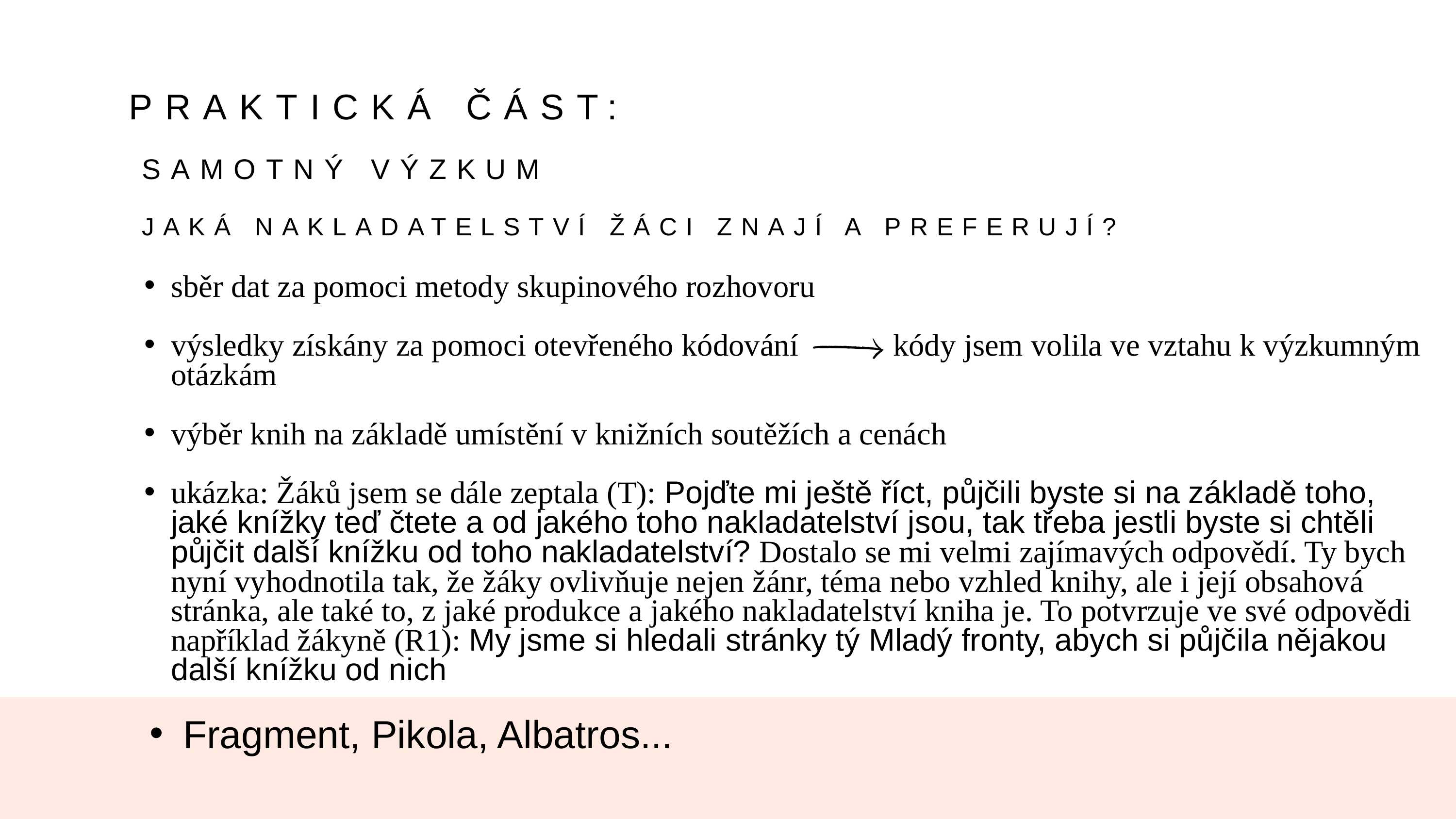

PRAKTICKÁ ČÁST:
SAMOTNÝ VÝZKUM
JAKÁ NAKLADATELSTVÍ ŽÁCI ZNAJÍ A PREFERUJÍ?
sběr dat za pomoci metody skupinového rozhovoru

výsledky získány za pomoci otevřeného kódování            kódy jsem volila ve vztahu k výzkumným otázkám

výběr knih na základě umístění v knižních soutěžích a cenách

ukázka: Žáků jsem se dále zeptala (T): Pojďte mi ještě říct, půjčili byste si na základě toho, jaké knížky teď čtete a od jakého toho nakladatelství jsou, tak třeba jestli byste si chtěli půjčit další knížku od toho nakladatelství? Dostalo se mi velmi zajímavých odpovědí. Ty bych nyní vyhodnotila tak, že žáky ovlivňuje nejen žánr, téma nebo vzhled knihy, ale i její obsahová stránka, ale také to, z jaké produkce a jakého nakladatelství kniha je. To potvrzuje ve své odpovědi například žákyně (R1): My jsme si hledali stránky tý Mladý fronty, abych si půjčila nějakou další knížku od nich

Fragment, Pikola, Albatros...